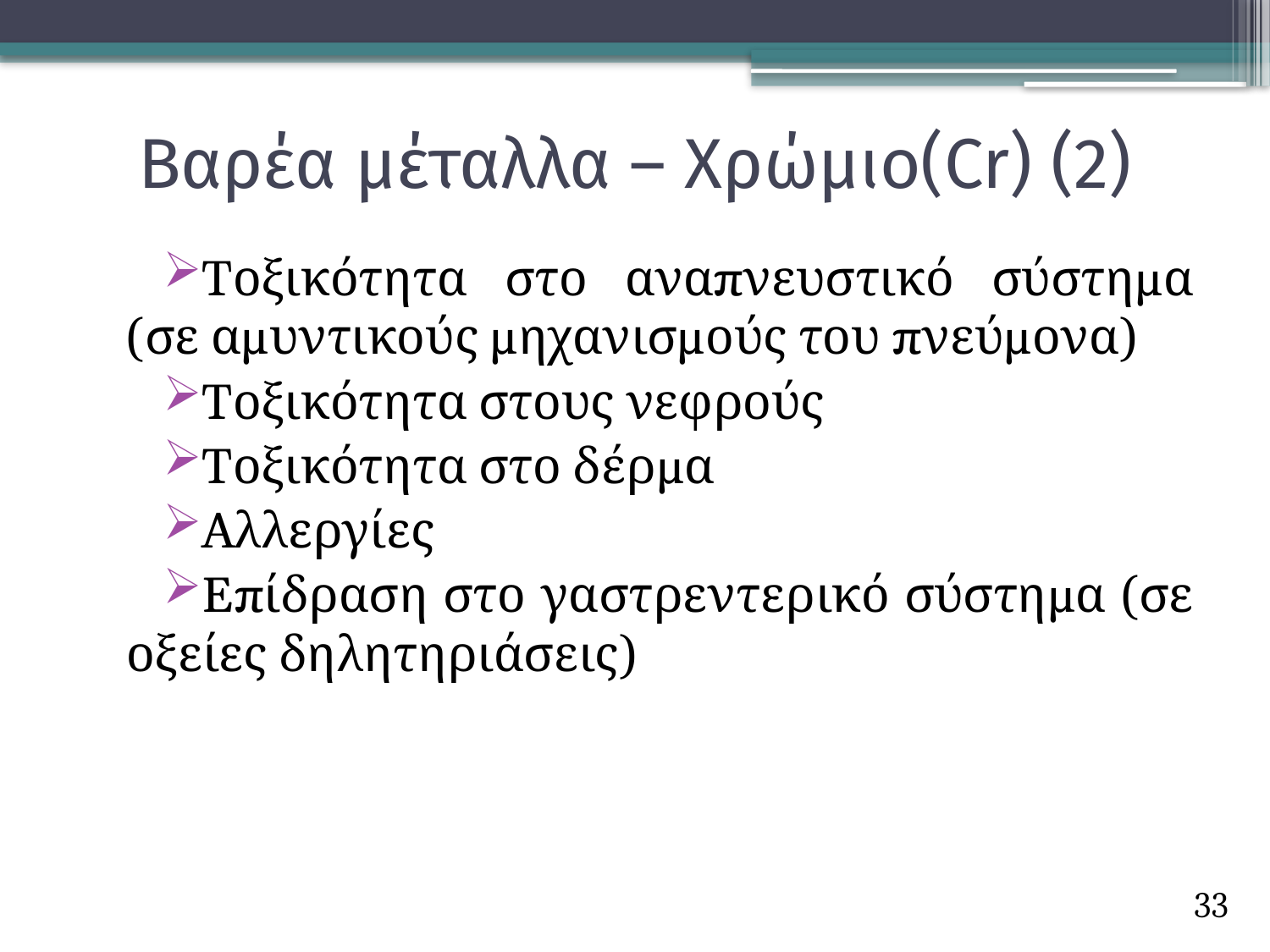

# Βαρέα μέταλλα – Χρώμιο(Cr) (2)
Τοξικότητα στο αναπνευστικό σύστημα (σε αμυντικούς μηχανισμούς του πνεύμονα)
Τοξικότητα στους νεφρούς
Τοξικότητα στο δέρμα
Αλλεργίες
Επίδραση στο γαστρεντερικό σύστημα (σε οξείες δηλητηριάσεις)
33